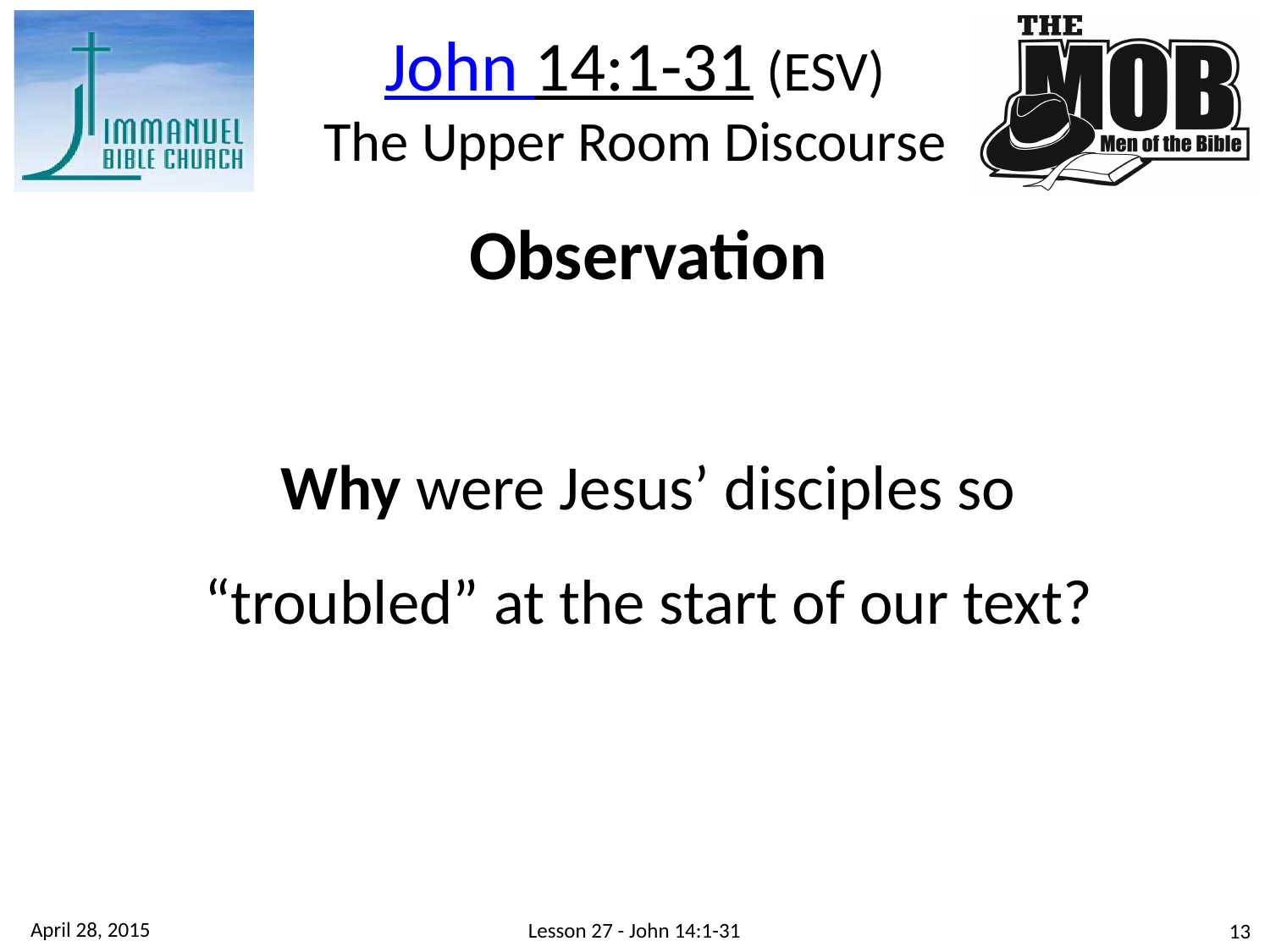

John 14:1-31 (ESV)
The Upper Room Discourse
Observation

Why were Jesus’ disciples so “troubled” at the start of our text?
April 28, 2015
Lesson 27 - John 14:1-31
13